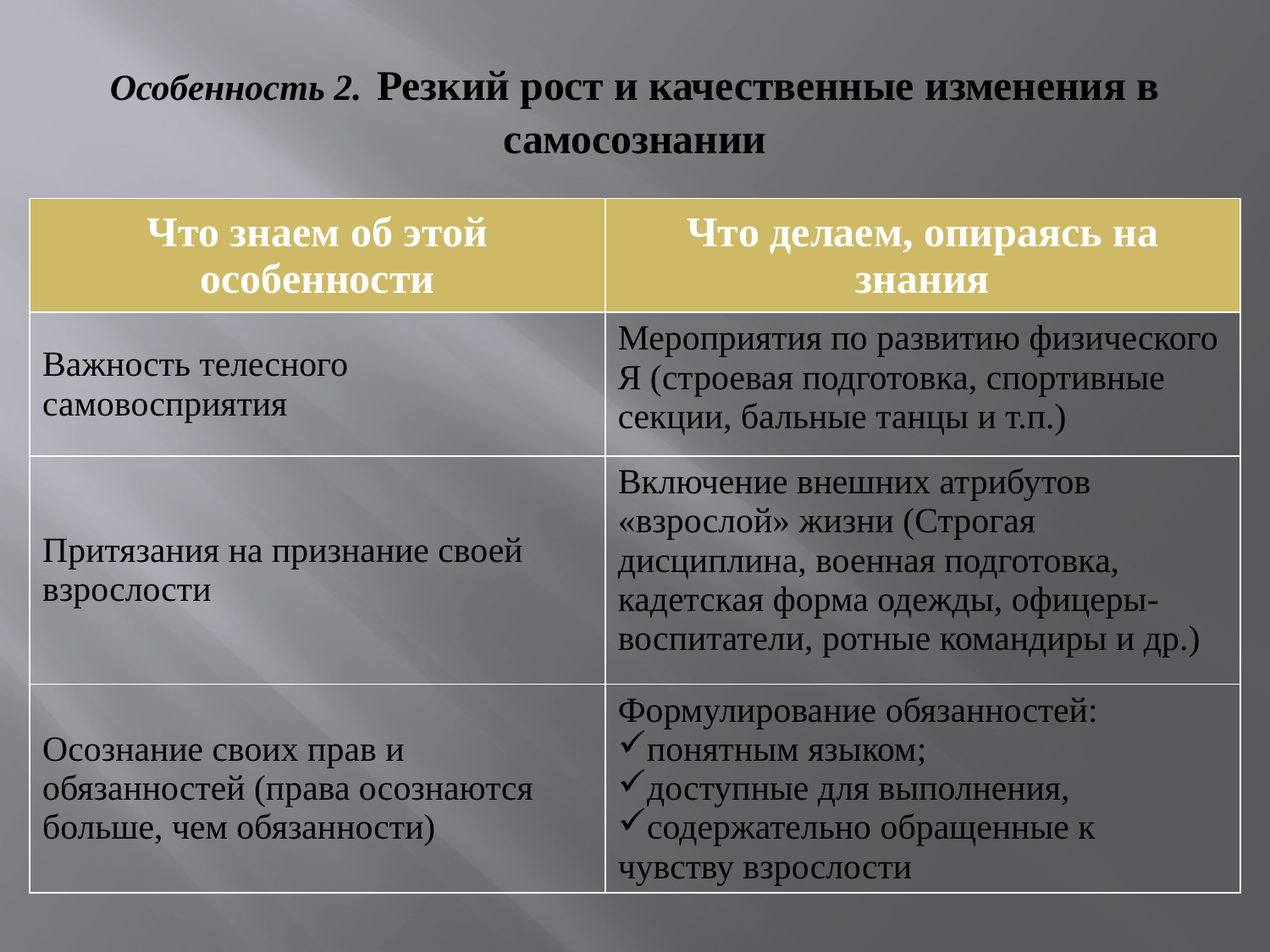

# Особенность 2. Резкий рост и качественные изменения в самосознании
| Что знаем об этой особенности | Что делаем, опираясь на знания |
| --- | --- |
| Важность телесного самовосприятия | Мероприятия по развитию физического Я (строевая подготовка, спортивные секции, бальные танцы и т.п.) |
| Притязания на признание своей взрослости | Включение внешних атрибутов «взрослой» жизни (Строгая дисциплина, военная подготовка, кадетская форма одежды, офицеры-воспитатели, ротные командиры и др.) |
| Осознание своих прав и обязанностей (права осознаются больше, чем обязанности) | Формулирование обязанностей: понятным языком; доступные для выполнения, содержательно обращенные к чувству взрослости |